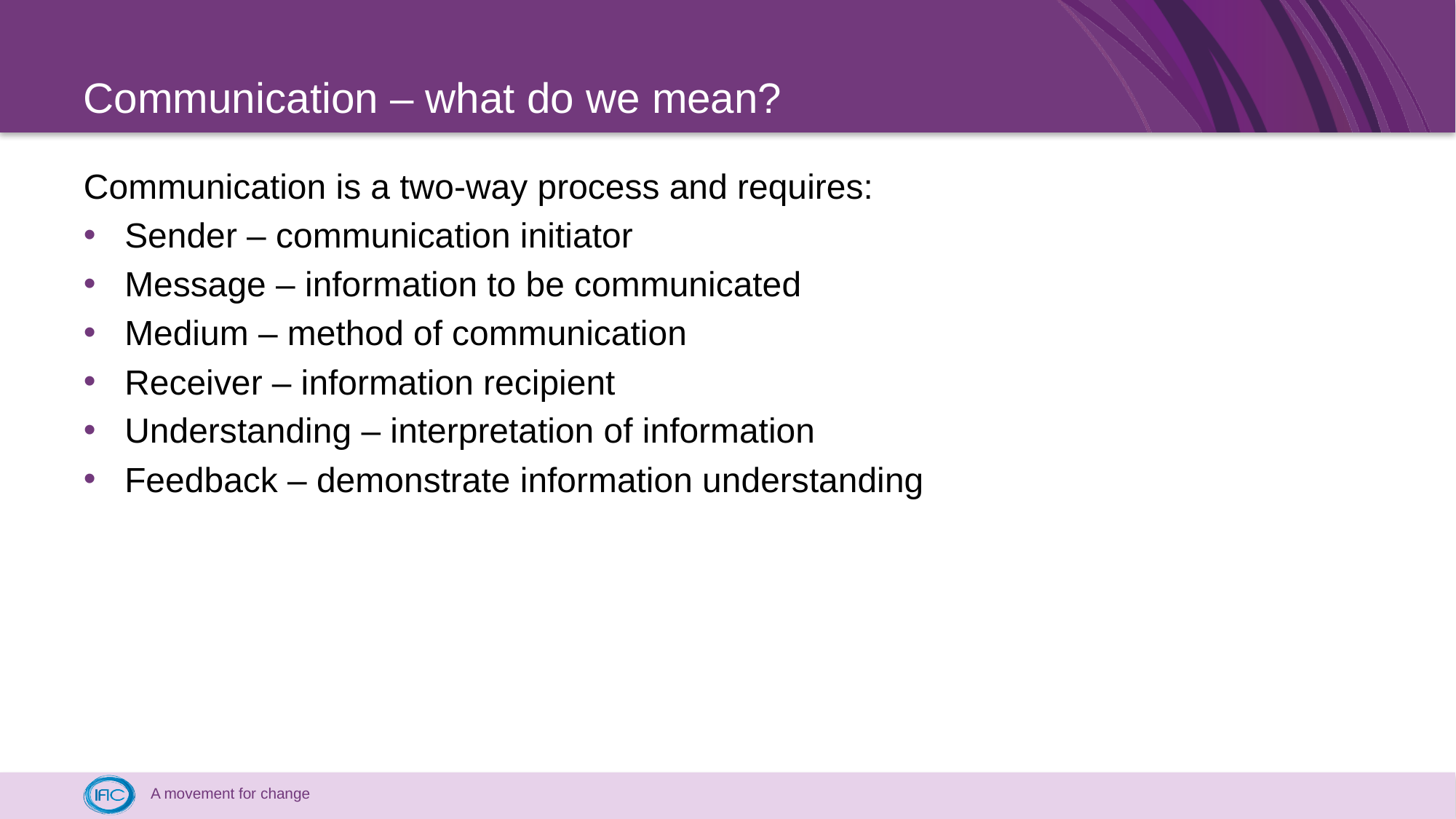

# Communication – what do we mean?
Communication is a two-way process and requires:
Sender – communication initiator
Message – information to be communicated
Medium – method of communication
Receiver – information recipient
Understanding – interpretation of information
Feedback – demonstrate information understanding